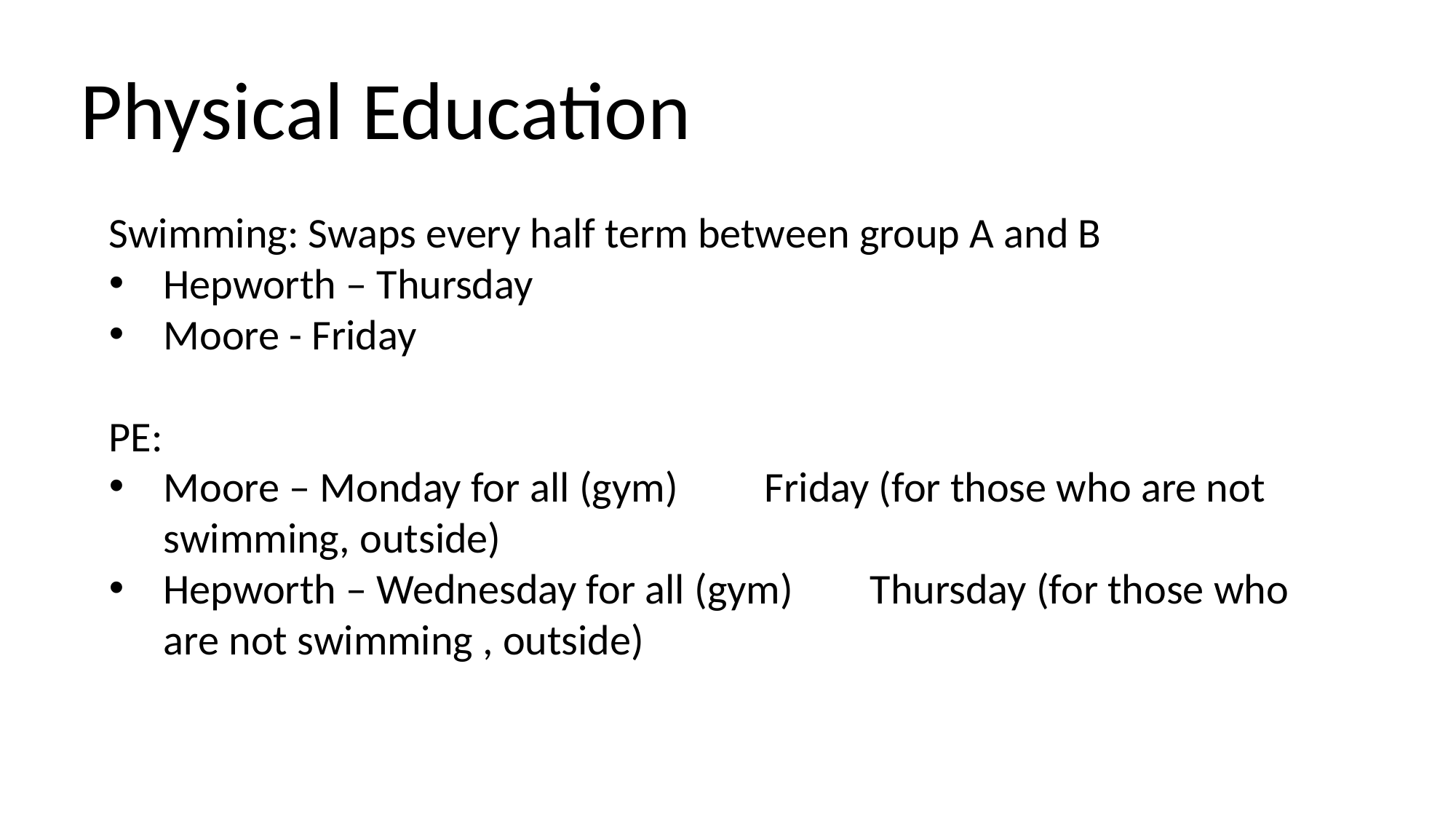

Physical Education
Swimming: Swaps every half term between group A and B
Hepworth – Thursday
Moore - Friday

PE:
Moore – Monday for all (gym)         Friday (for those who are not swimming, outside)
Hepworth – Wednesday for all (gym)        Thursday (for those who are not swimming , outside)